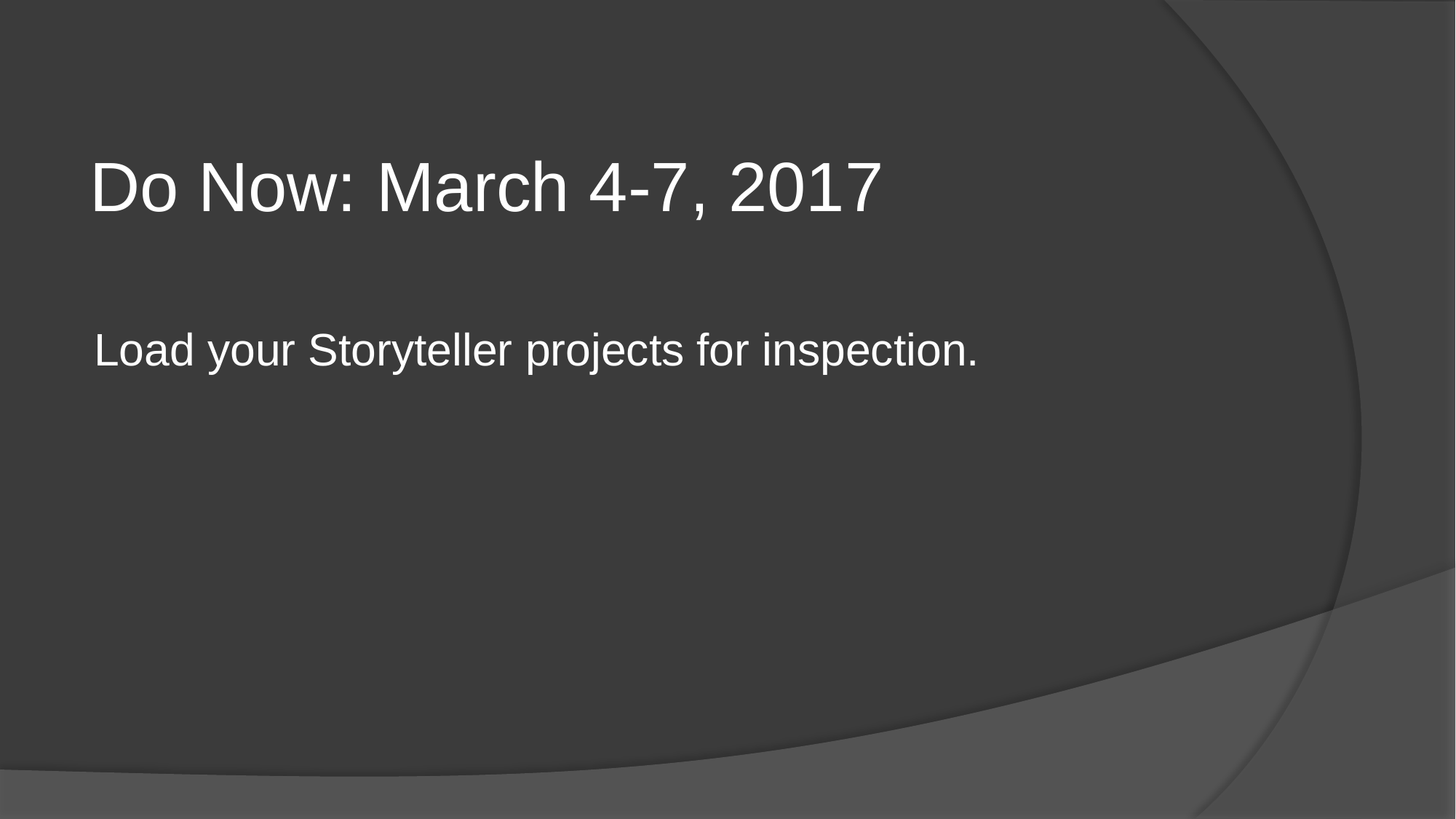

# Do Now: March 4-7, 2017
Load your Storyteller projects for inspection.